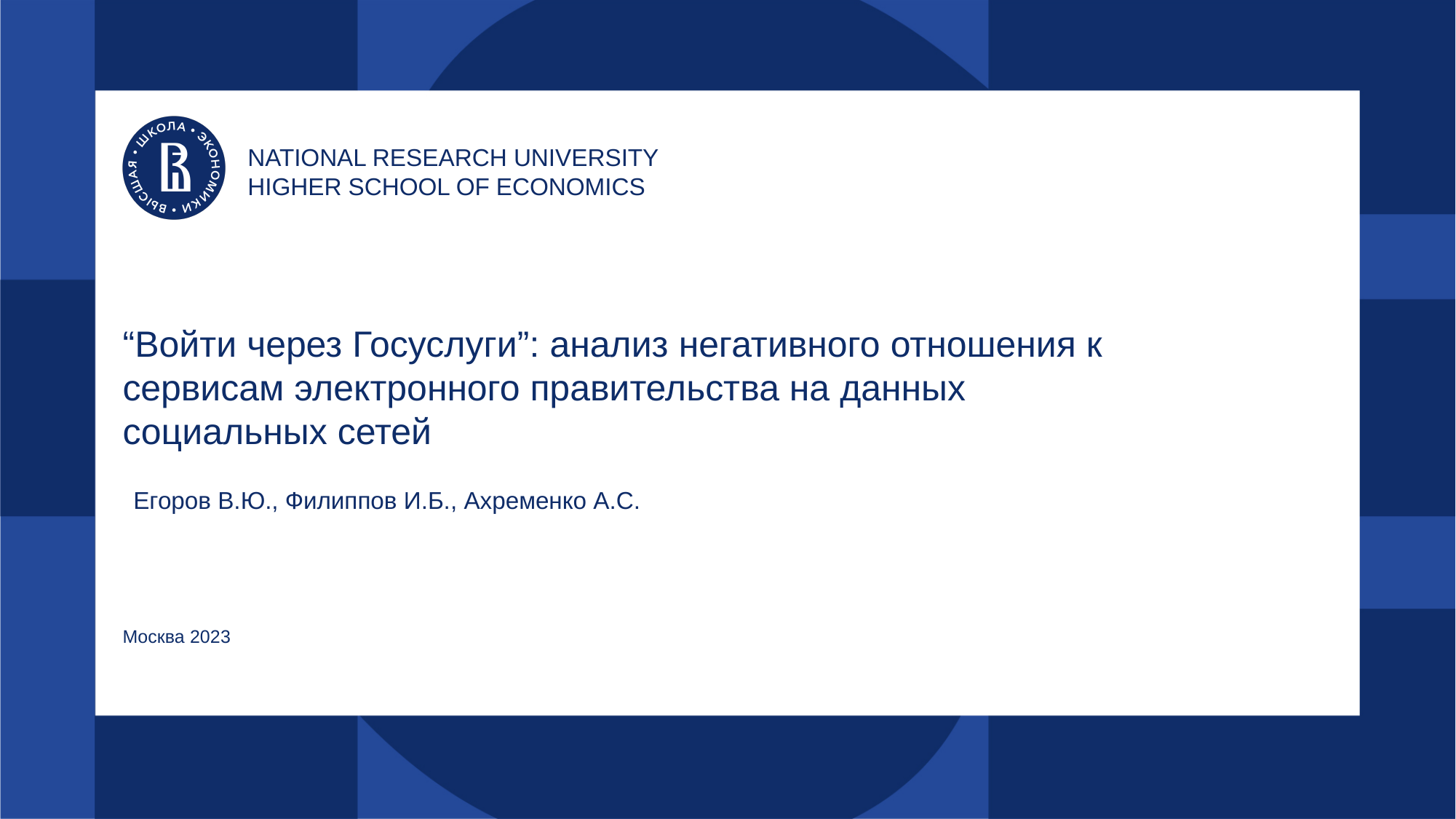

NATIONAL RESEARCH UNIVERSITY
HIGHER SCHOOL OF ECONOMICS
# “Войти через Госуслуги”: анализ негативного отношения к сервисам электронного правительства на данных социальных сетей
Егоров В.Ю., Филиппов И.Б., Ахременко А.С.
Москва 2023